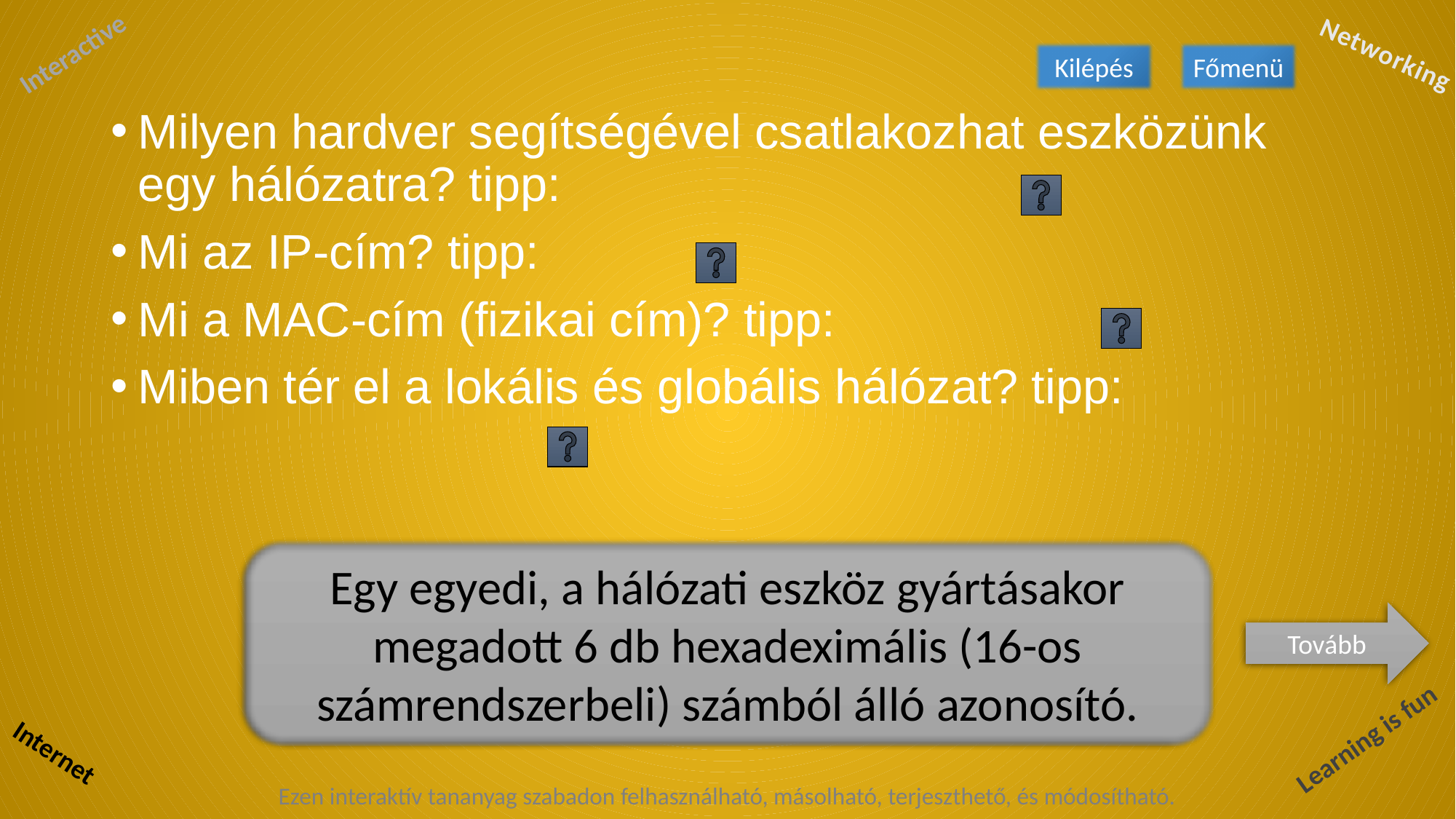

Kilépés
Főmenü
Milyen hardver segítségével csatlakozhat eszközünk egy hálózatra? tipp:
Mi az IP-cím? tipp:
Mi a MAC-cím (fizikai cím)? tipp:
Miben tér el a lokális és globális hálózat? tipp:

A lokális hálózat eszközei fizikailag egy helyen (pl.: egy épületben) vannak, a globális hálózat a hálózatok hálózata, ilyen az internet is.
Azonosító, ami az Internet Protocol-t használó számítógépek azonosítására szolgál. (Létezik IPv4 és IPv6 cím)
Egy egyedi, a hálózati eszköz gyártásakor megadott 6 db hexadeximális (16-os számrendszerbeli) számból álló azonosító.
Hálózati kártya (PCI, PCI-Express, laptopokban miniPCI, miniPCI-Express csatolófelület), USB Wireless Adapter (WiFi stick)
A kérdőjelre kattintva megjelenik a helyes válasz, majd ugyanoda kattintva eltűnik.
Tovább